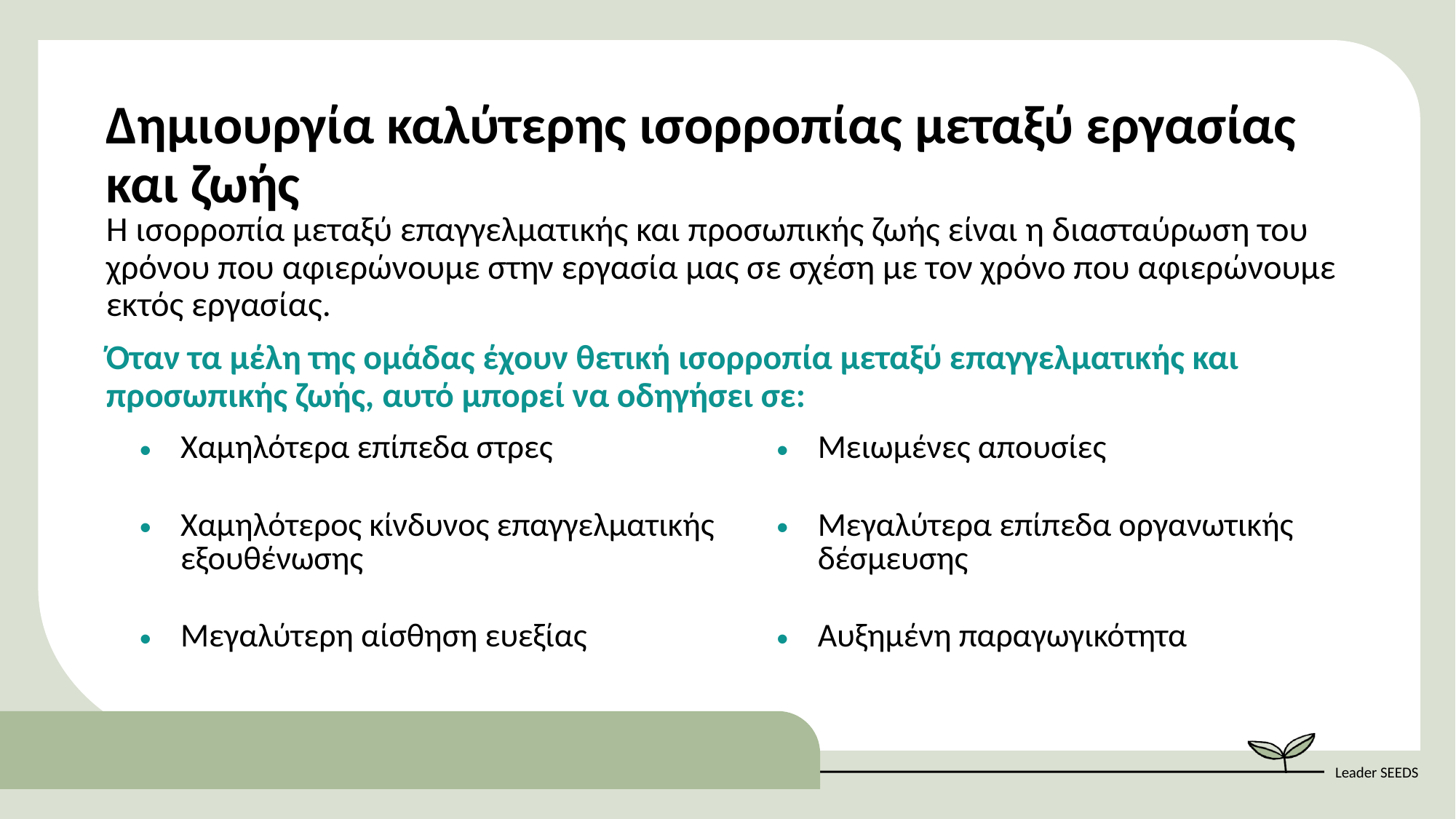

Δημιουργία καλύτερης ισορροπίας μεταξύ εργασίας και ζωής
Η ισορροπία μεταξύ επαγγελματικής και προσωπικής ζωής είναι η διασταύρωση του χρόνου που αφιερώνουμε στην εργασία μας σε σχέση με τον χρόνο που αφιερώνουμε εκτός εργασίας.
Όταν τα μέλη της ομάδας έχουν θετική ισορροπία μεταξύ επαγγελματικής και προσωπικής ζωής, αυτό μπορεί να οδηγήσει σε:

| Χαμηλότερα επίπεδα στρες | Μειωμένες απουσίες |
| --- | --- |
| Χαμηλότερος κίνδυνος επαγγελματικής εξουθένωσης | Μεγαλύτερα επίπεδα οργανωτικής δέσμευσης |
| Μεγαλύτερη αίσθηση ευεξίας | Αυξημένη παραγωγικότητα |